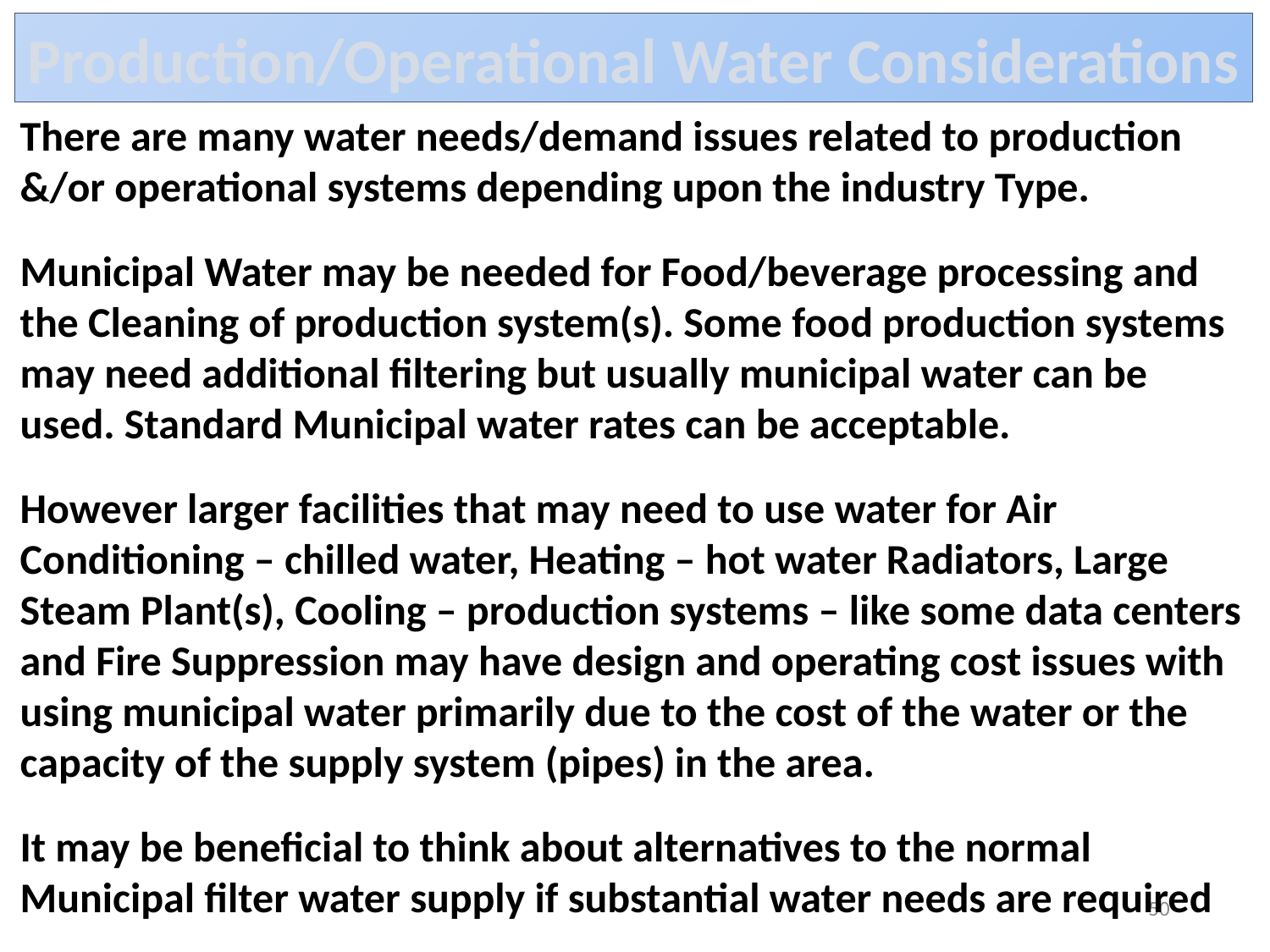

Production/Operational Water Considerations
There are many water needs/demand issues related to production &/or operational systems depending upon the industry Type.

Municipal Water may be needed for Food/beverage processing and the Cleaning of production system(s). Some food production systems may need additional filtering but usually municipal water can be used. Standard Municipal water rates can be acceptable.

However larger facilities that may need to use water for Air Conditioning – chilled water, Heating – hot water Radiators, Large Steam Plant(s), Cooling – production systems – like some data centers and Fire Suppression may have design and operating cost issues with using municipal water primarily due to the cost of the water or the capacity of the supply system (pipes) in the area.

It may be beneficial to think about alternatives to the normal Municipal filter water supply if substantial water needs are required
50